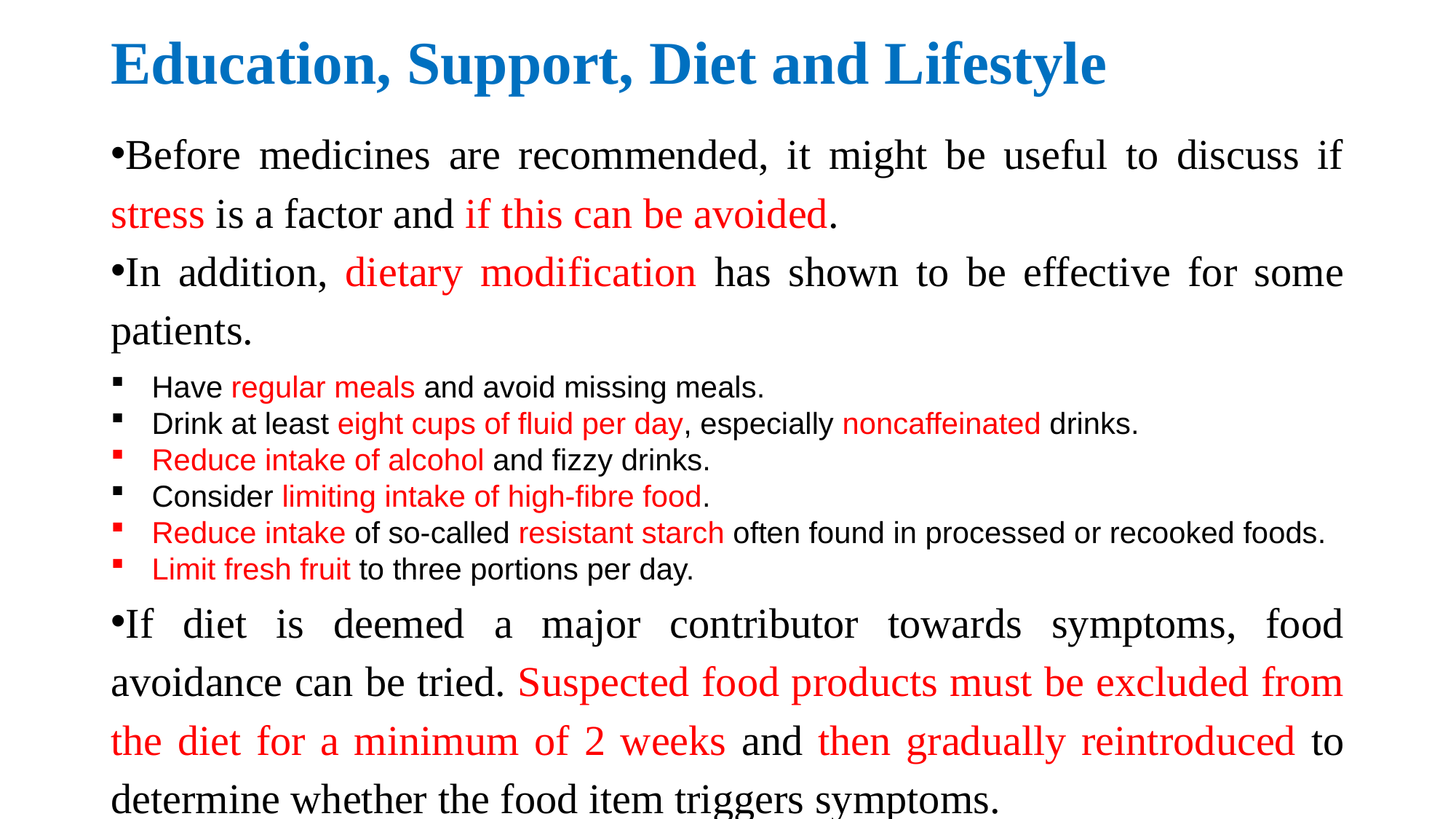

# Education, Support, Diet and Lifestyle
Before medicines are recommended, it might be useful to discuss if stress is a factor and if this can be avoided.
In addition, dietary modification has shown to be effective for some patients.

If diet is deemed a major contributor towards symptoms, food avoidance can be tried. Suspected food products must be excluded from the diet for a minimum of 2 weeks and then gradually reintroduced to determine whether the food item triggers symptoms.
Have regular meals and avoid missing meals.
Drink at least eight cups of fluid per day, especially noncaffeinated drinks.
Reduce intake of alcohol and fizzy drinks.
Consider limiting intake of high-fibre food.
Reduce intake of so-called resistant starch often found in processed or recooked foods.
Limit fresh fruit to three portions per day.